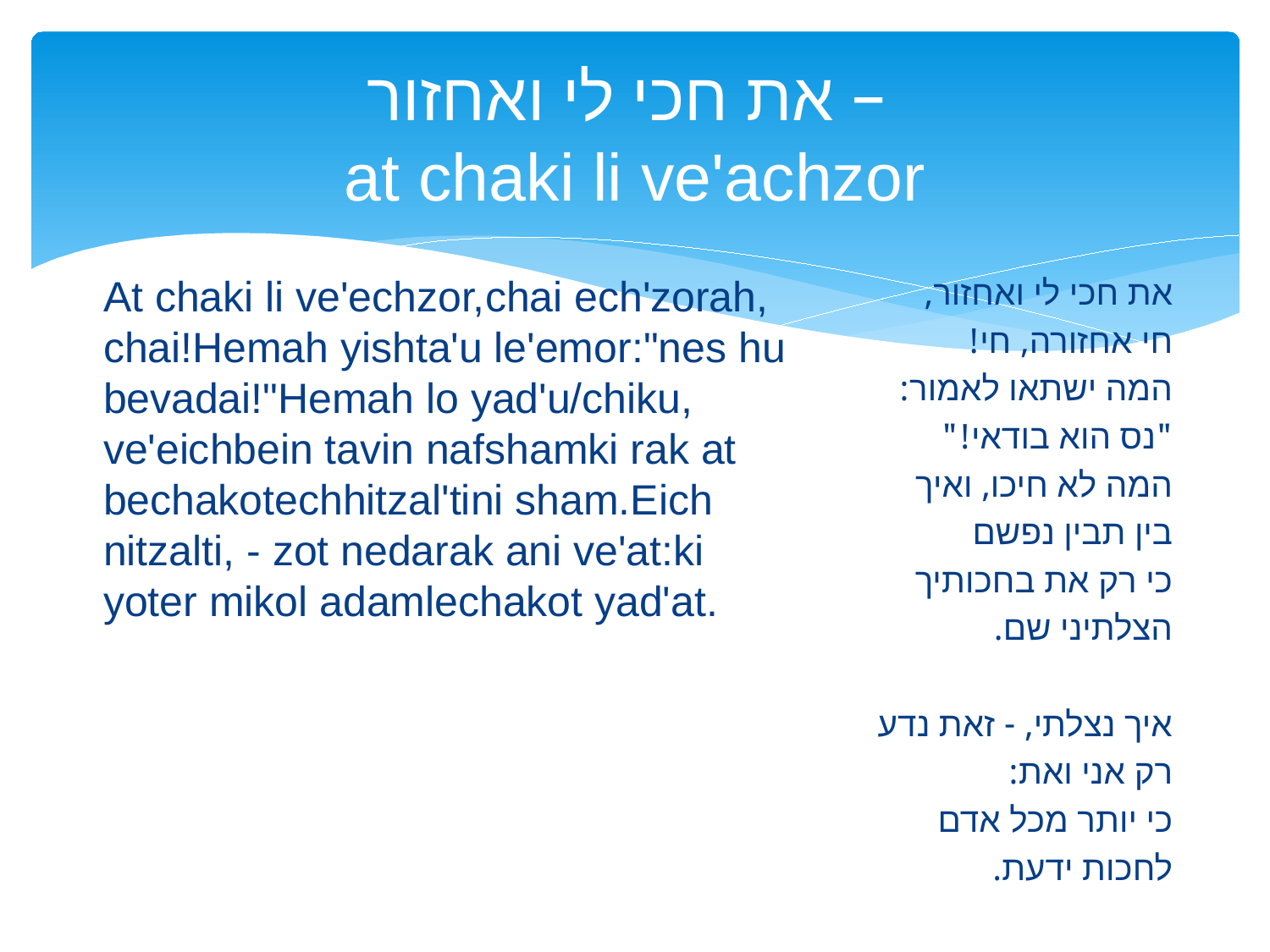

# את חכי לי ואחזור – at chaki li ve'achzor
At chaki li ve'echzor, chai ech'zorah, chai! Hemah yishta'u le'emor: "nes hu bevadai!" Hemah lo yad'u/chiku, ve'eich bein tavin nafsham ki rak at bechakotech hitzal'tini sham.  Eich nitzalti, - zot neda rak ani ve'at: ki yoter mikol adam lechakot yad'at.
את חכי לי ואחזור,
חי אחזורה, חי!
המה ישתאו לאמור:
"נס הוא בודאי!"
המה לא חיכו, ואיך
בין תבין נפשם
כי רק את בחכותיך
הצלתיני שם.

איך נצלתי, - זאת נדע
רק אני ואת:
כי יותר מכל אדם
לחכות ידעת.